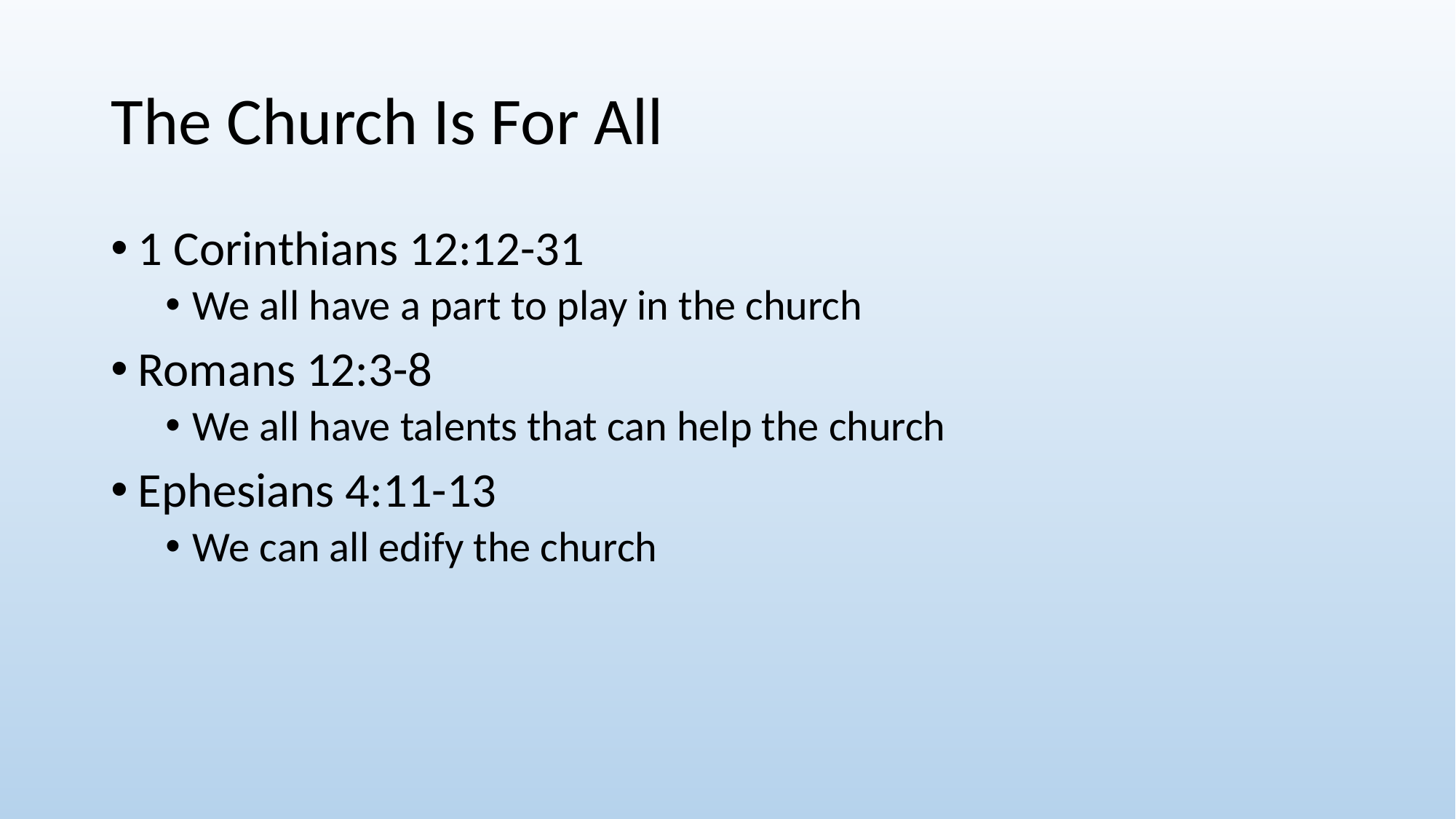

# The Church Is For All
1 Corinthians 12:12-31
We all have a part to play in the church
Romans 12:3-8
We all have talents that can help the church
Ephesians 4:11-13
We can all edify the church